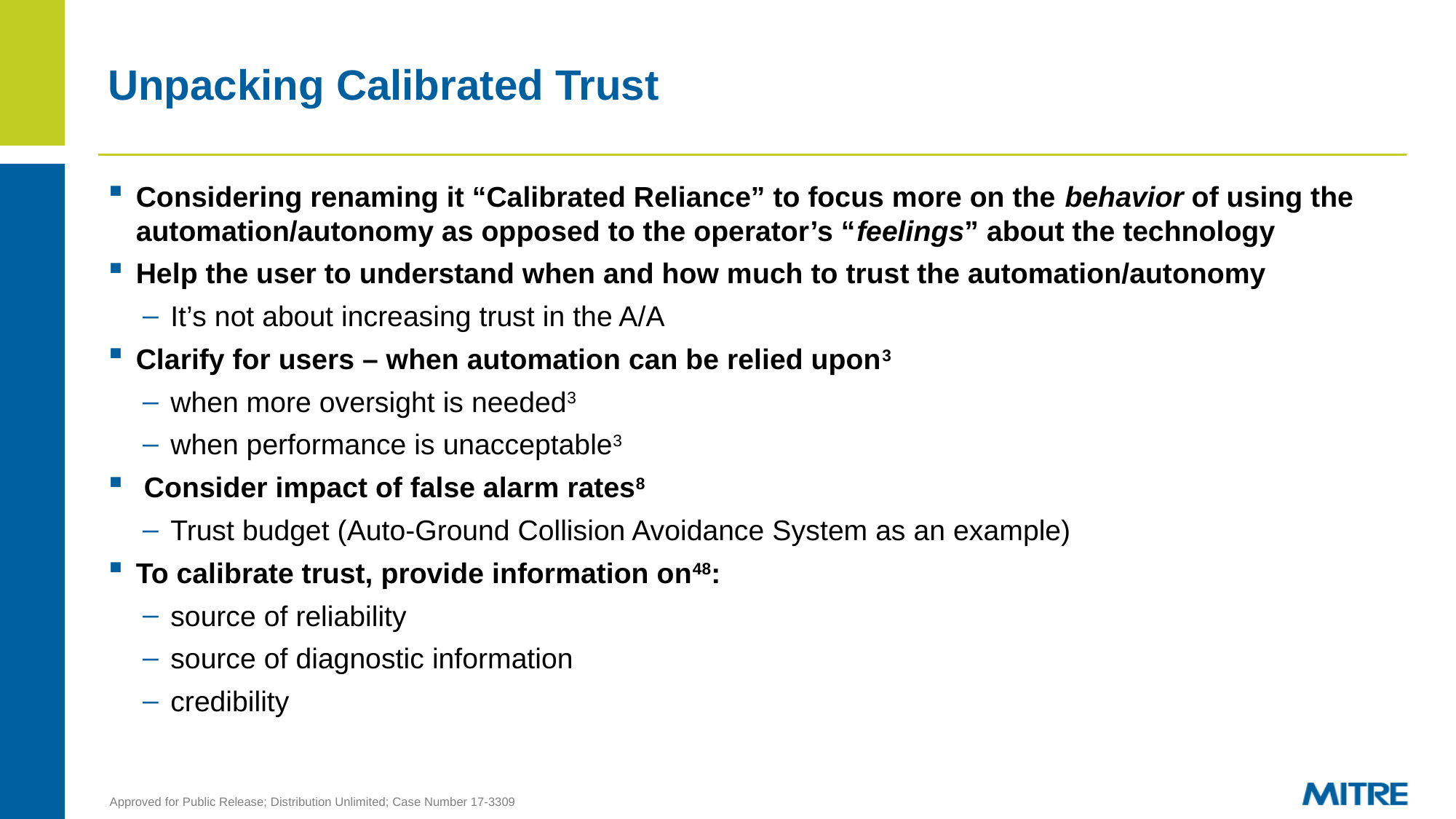

# Unpacking Calibrated Trust
Considering renaming it “Calibrated Reliance” to focus more on the behavior of using the automation/autonomy as opposed to the operator’s “feelings” about the technology
Help the user to understand when and how much to trust the automation/autonomy
It’s not about increasing trust in the A/A
Clarify for users – when automation can be relied upon3
when more oversight is needed3
when performance is unacceptable3
 Consider impact of false alarm rates8
Trust budget (Auto-Ground Collision Avoidance System as an example)
To calibrate trust, provide information on48:
source of reliability
source of diagnostic information
credibility

Approved for Public Release; Distribution Unlimited; Case Number 17-3309